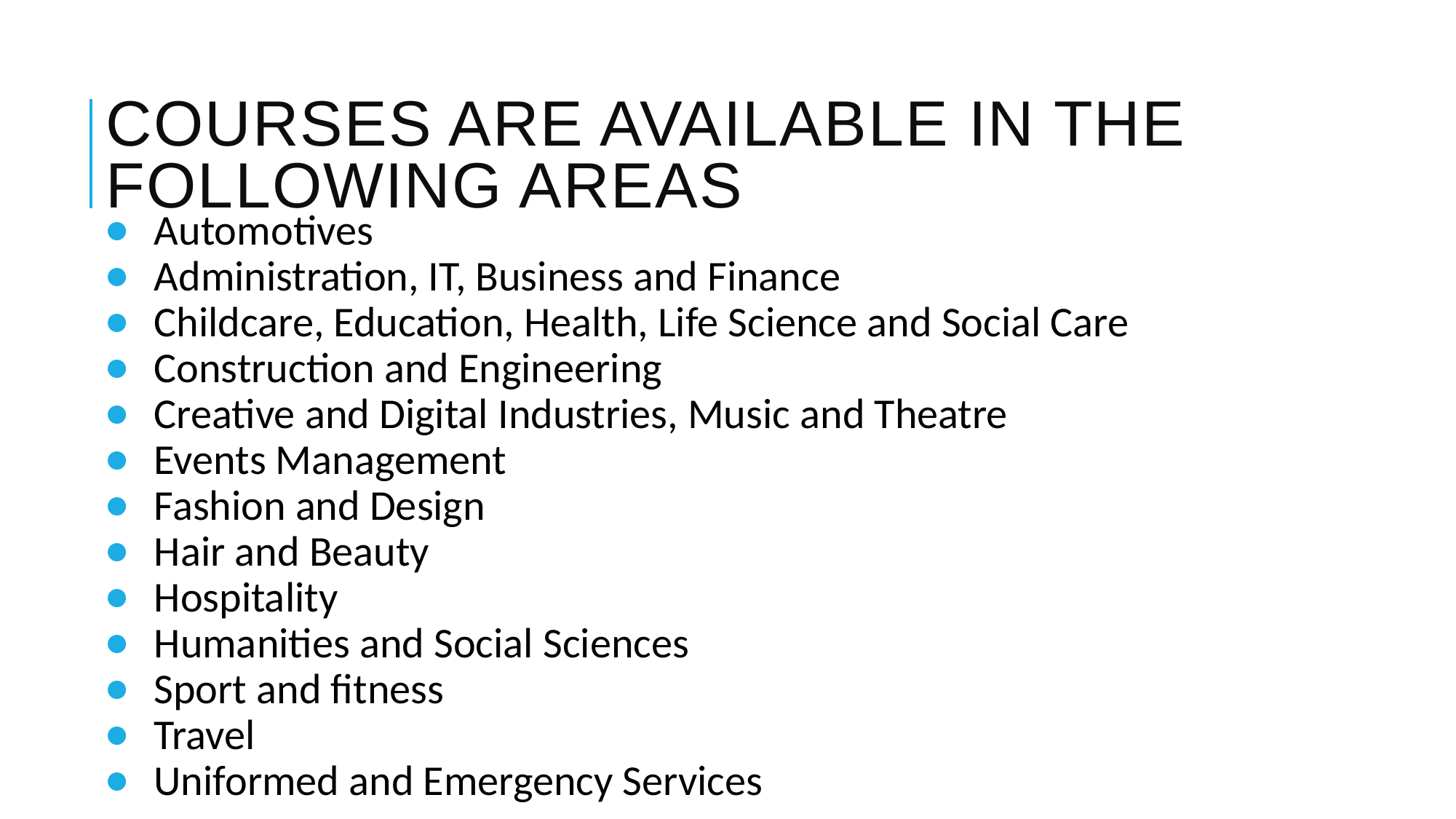

# Courses are available in the following areas
Automotives
Administration, IT, Business and Finance
Childcare, Education, Health, Life Science and Social Care
Construction and Engineering
Creative and Digital Industries, Music and Theatre
Events Management
Fashion and Design
Hair and Beauty
Hospitality
Humanities and Social Sciences
Sport and fitness
Travel
Uniformed and Emergency Services